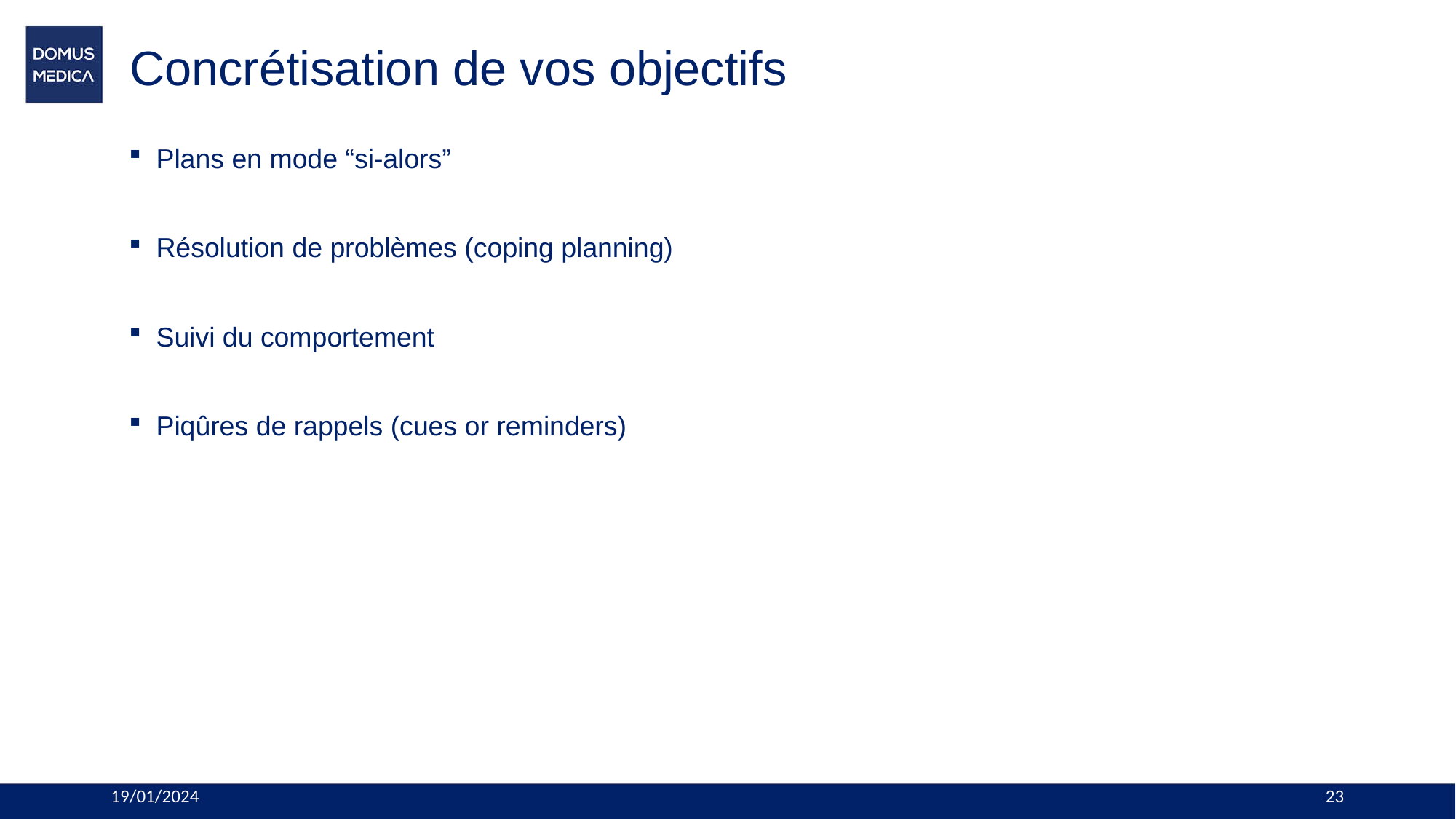

# Concrétisation de vos objectifs
Plans en mode “si-alors”

Résolution de problèmes (coping planning)

Suivi du comportement

Piqûres de rappels (cues or reminders)
19/01/2024
23